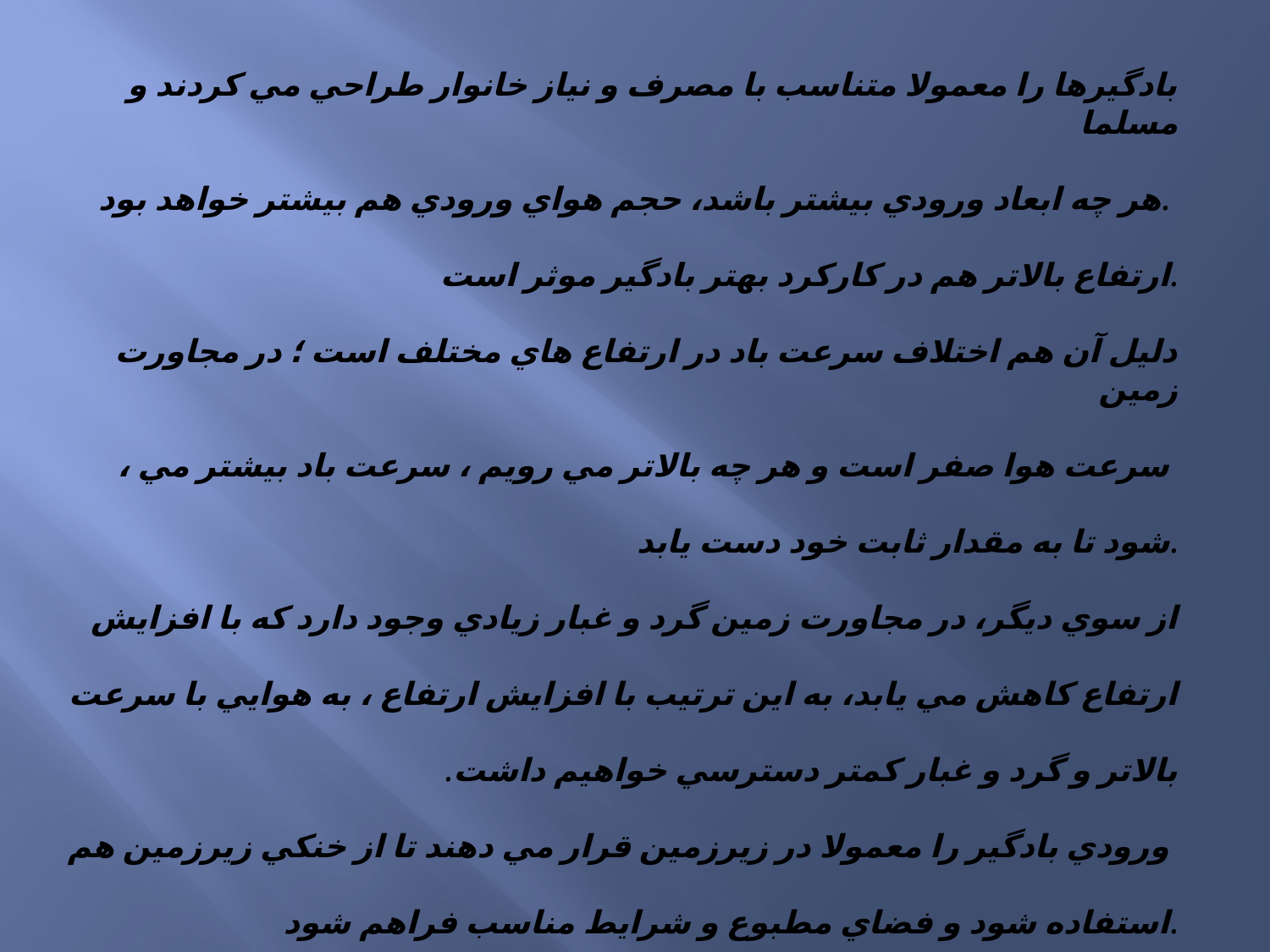

بادگيرها را معمولا متناسب با مصرف و نياز خانوار طراحي مي کردند و مسلما

 هر چه ابعاد ورودي بيشتر باشد، حجم هواي ورودي هم بيشتر خواهد بود.

ارتفاع بالاتر هم در کارکرد بهتر بادگير موثر است.

دليل آن هم اختلاف سرعت باد در ارتفاع هاي مختلف است ؛ در مجاورت زمين

 ، سرعت هوا صفر است و هر چه بالاتر مي رويم ، سرعت باد بيشتر مي

شود تا به مقدار ثابت خود دست يابد.

از سوي ديگر، در مجاورت زمين گرد و غبار زيادي وجود دارد که با افزايش

 ارتفاع کاهش مي يابد، به اين ترتيب با افزايش ارتفاع ، به هوايي با سرعت

.بالاتر و گرد و غبار کمتر دسترسي خواهيم داشت

ورودي بادگير را معمولا در زيرزمين قرار مي دهند تا از خنکي زيرزمين هم

استفاده شود و فضاي مطبوع و شرايط مناسب فراهم شود.
#